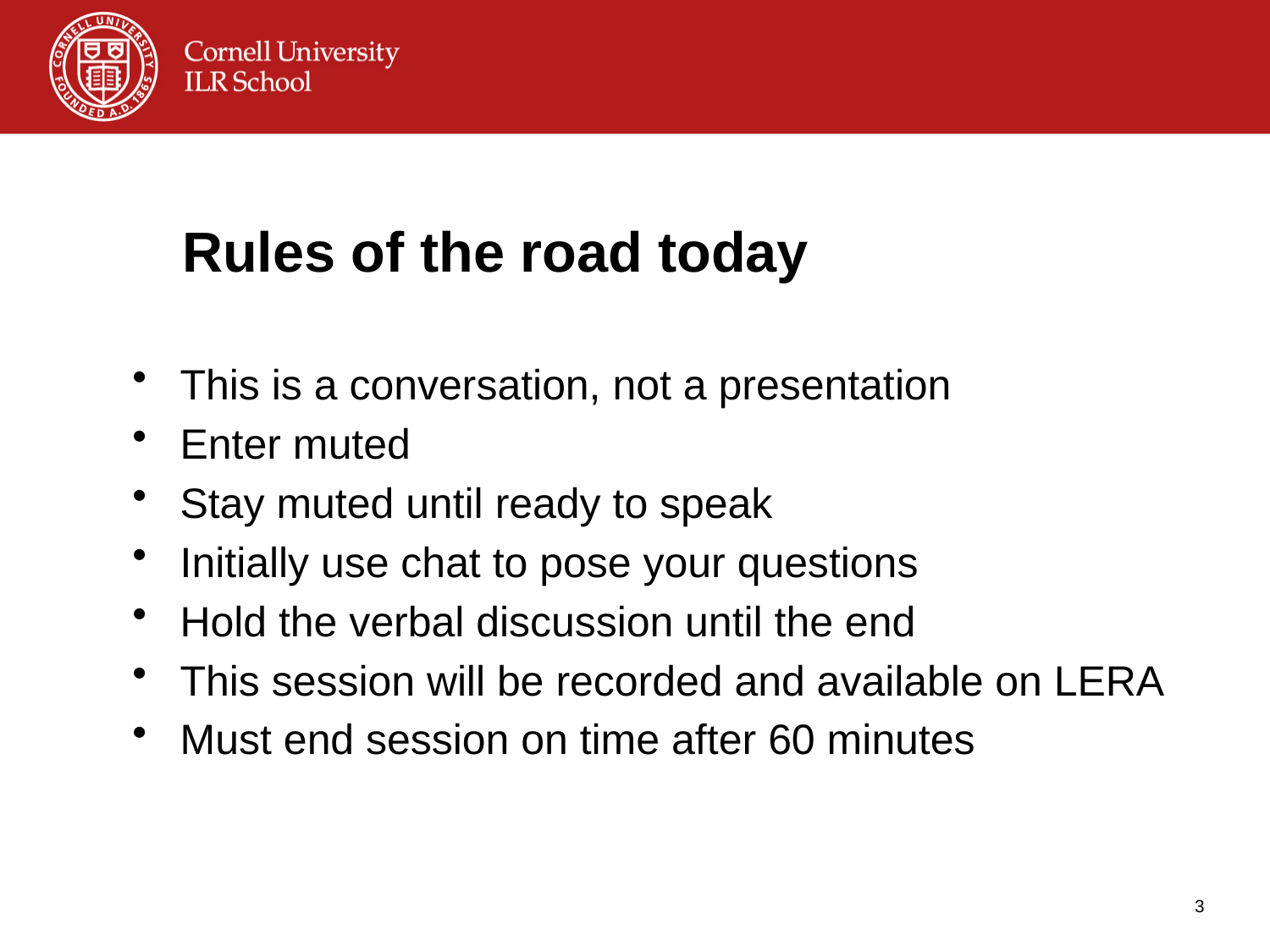

# Rules of the road today
This is a conversation, not a presentation
Enter muted
Stay muted until ready to speak
Initially use chat to pose your questions
Hold the verbal discussion until the end
This session will be recorded and available on LERA
Must end session on time after 60 minutes
3